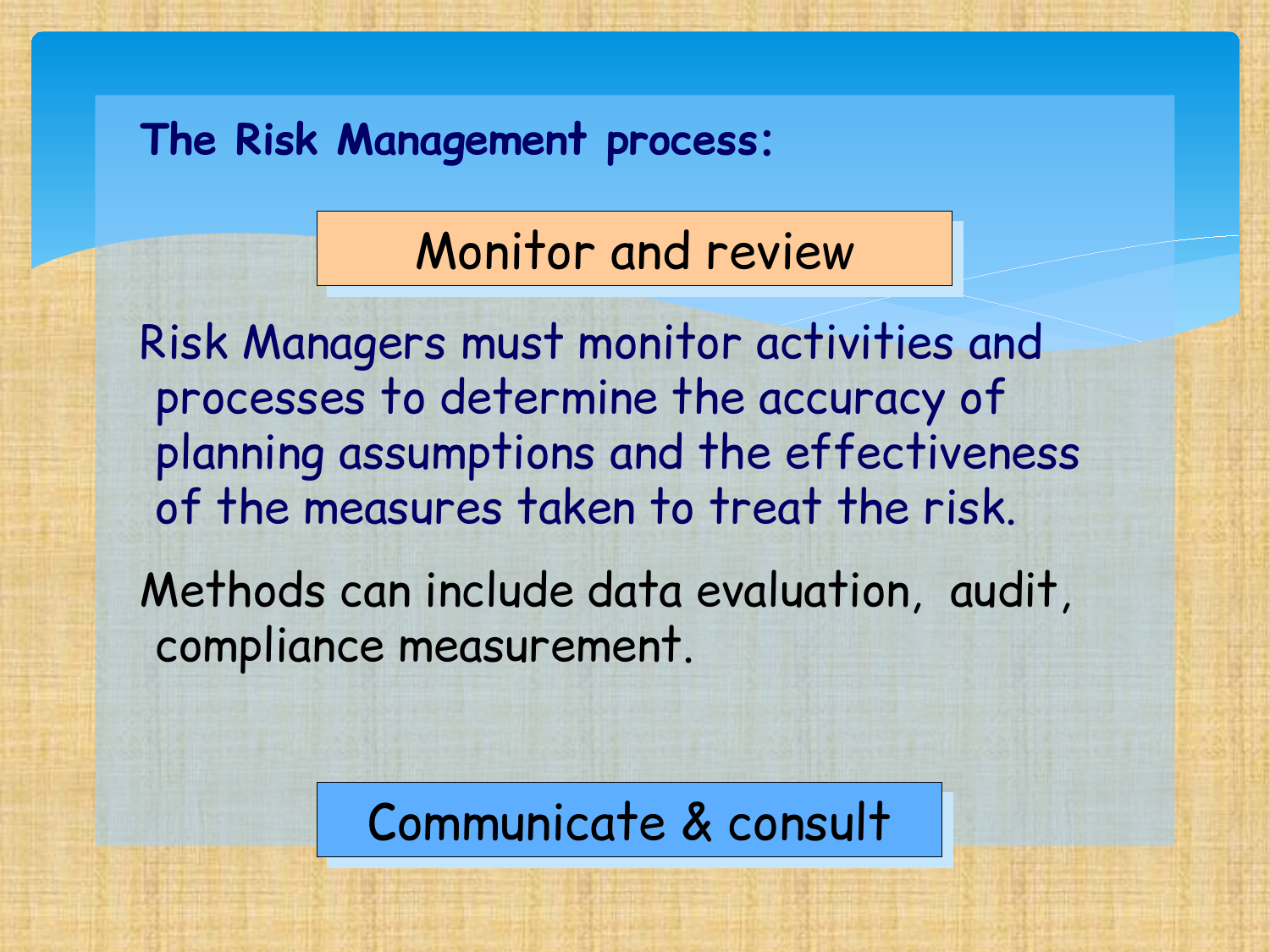

The Risk Management process:
Monitor and review
Risk Managers must monitor activities and processes to determine the accuracy of planning assumptions and the effectiveness of the measures taken to treat the risk.
Methods can include data evaluation,  audit, compliance measurement.

Communicate & consult